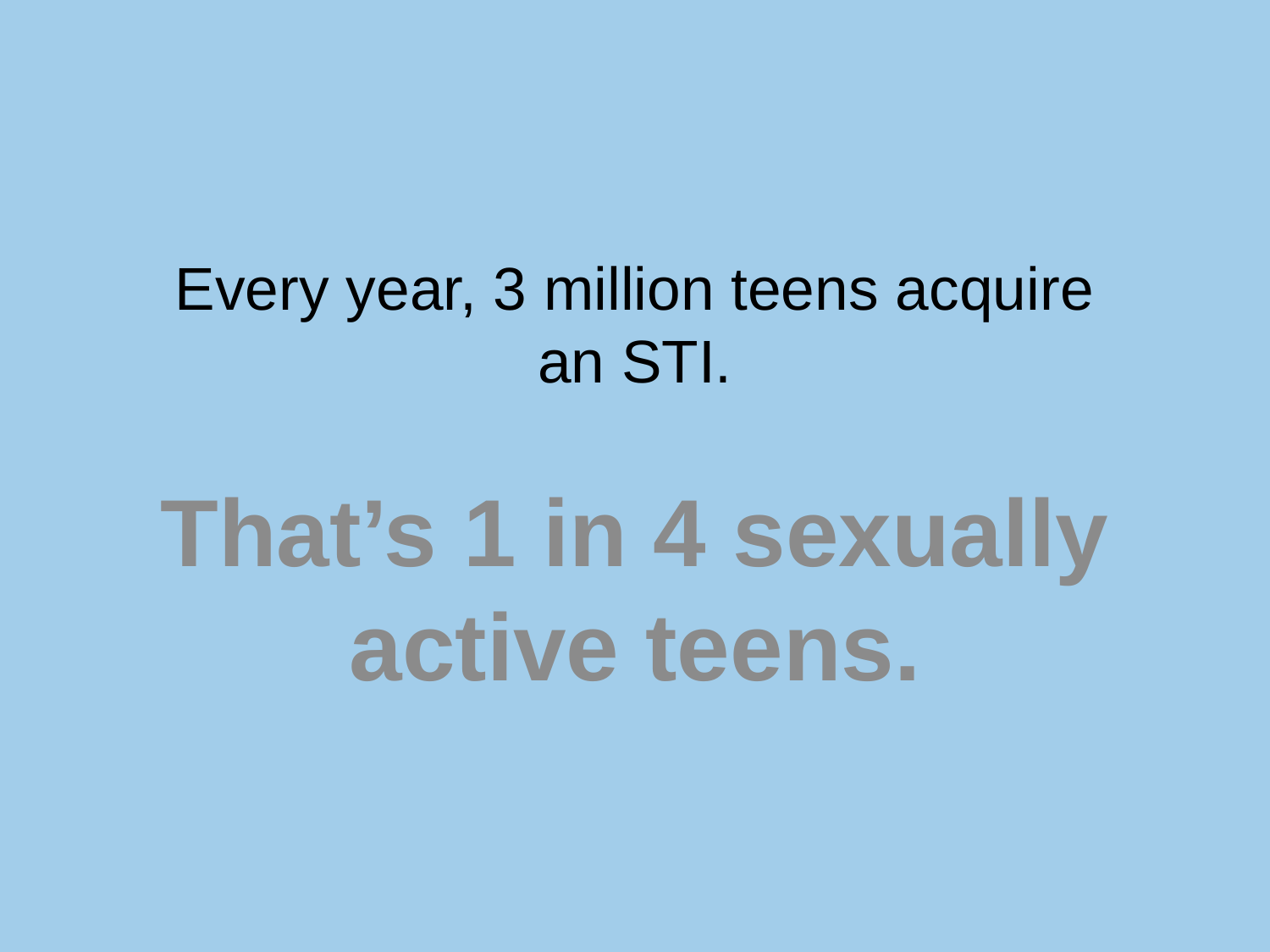

# Every year, 3 million teens acquire an STI.
That’s 1 in 4 sexually active teens.